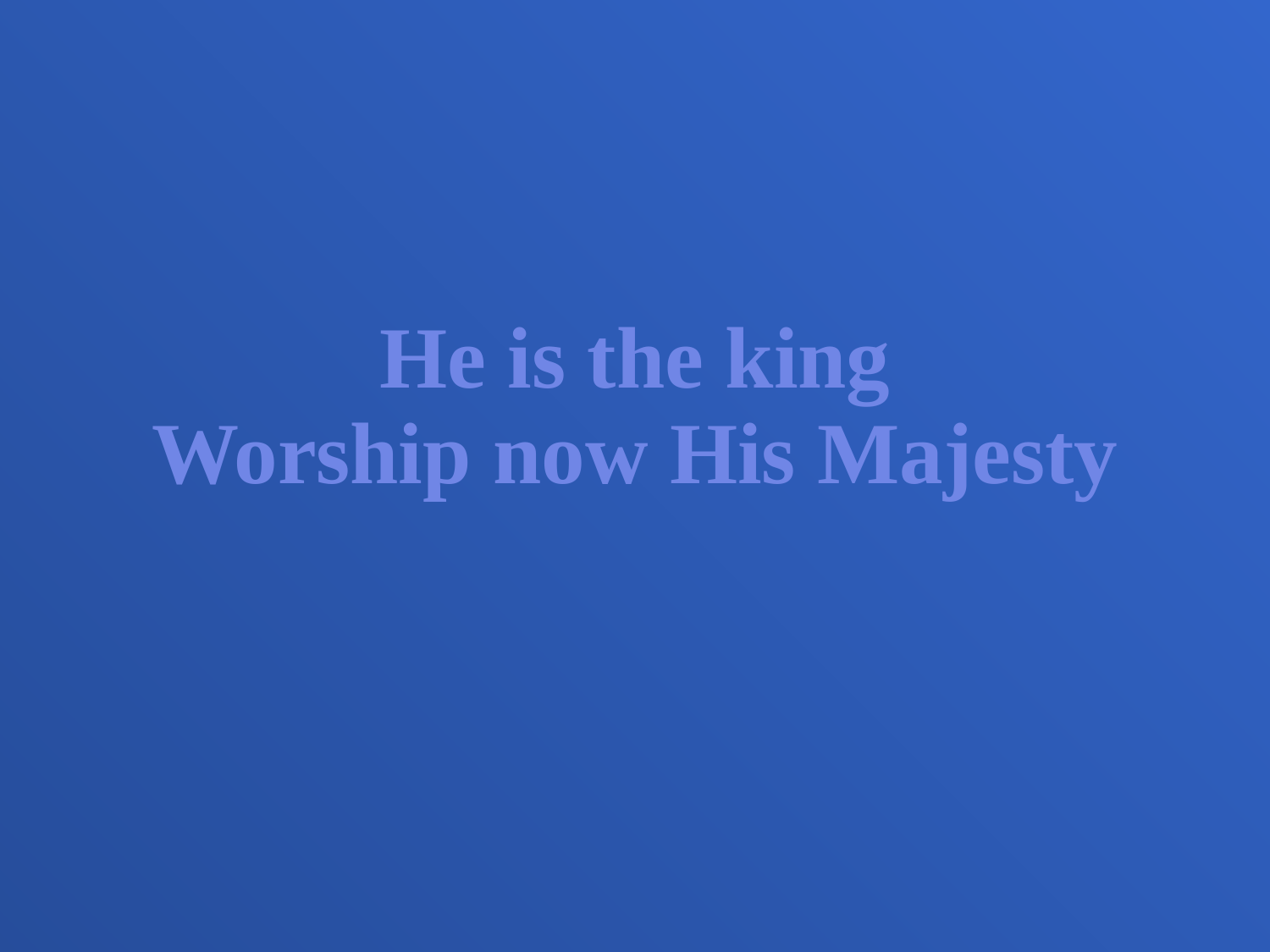

He is the king
Worship now His Majesty